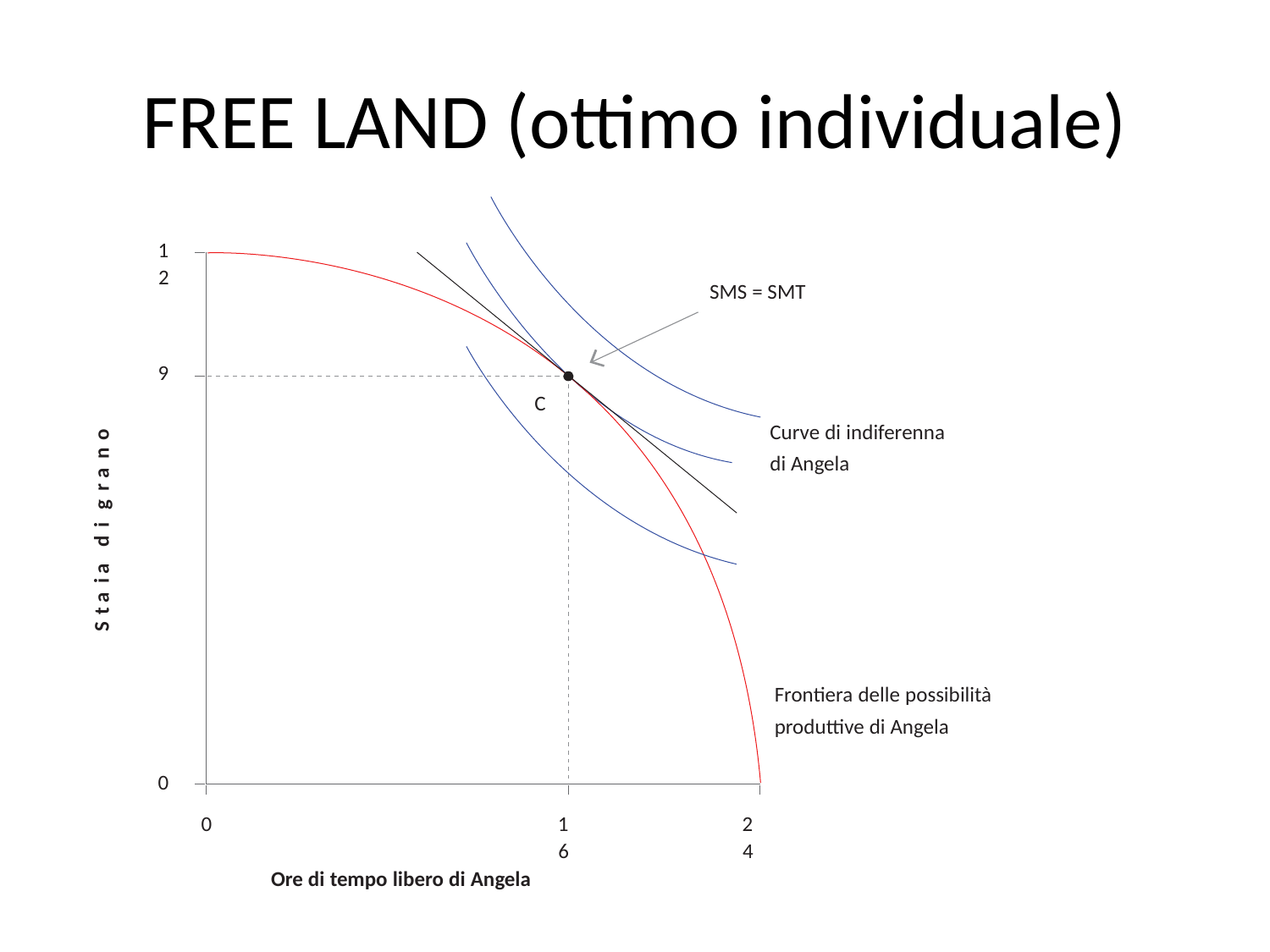

# FREE LAND (ottimo individuale)

12

SMS = SMT

9

C

o

Curve di indiferenna

n

a

di Angela

r

g

i

d

a

i

a

t

S

Frontiera delle possibilità

produttive di Angela

0

0
16
24
Ore di tempo libero di Angela